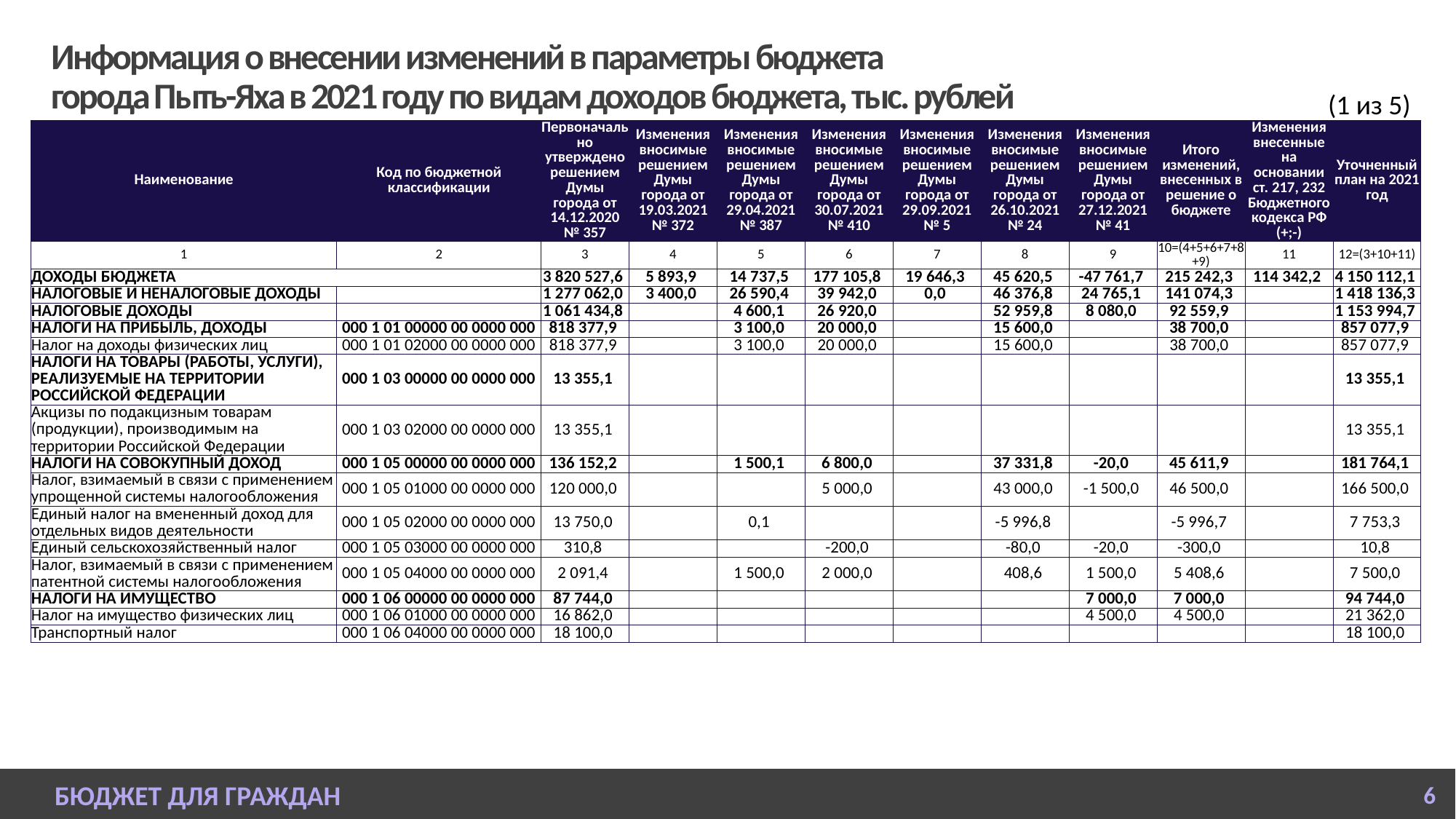

# Информация о внесении изменений в параметры бюджета города Пыть-Яха в 2021 году по видам доходов бюджета, тыс. рублей
(1 из 5)
| Наименование | Код по бюджетной классификации | Первоначально утверждено решением Думы города от 14.12.2020 № 357 | Изменения вносимые решением Думы города от 19.03.2021 № 372 | Изменения вносимые решением Думы города от 29.04.2021 № 387 | Изменения вносимые решением Думы города от 30.07.2021 № 410 | Изменения вносимые решением Думы города от 29.09.2021 № 5 | Изменения вносимые решением Думы города от 26.10.2021 № 24 | Изменения вносимые решением Думы города от 27.12.2021 № 41 | Итого изменений, внесенных в решение о бюджете | Изменения внесенные на основании ст. 217, 232 Бюджетного кодекса РФ (+;-) | Уточненный план на 2021 год |
| --- | --- | --- | --- | --- | --- | --- | --- | --- | --- | --- | --- |
| 1 | 2 | 3 | 4 | 5 | 6 | 7 | 8 | 9 | 10=(4+5+6+7+8+9) | 11 | 12=(3+10+11) |
| ДОХОДЫ БЮДЖЕТА |  | 3 820 527,6 | 5 893,9 | 14 737,5 | 177 105,8 | 19 646,3 | 45 620,5 | -47 761,7 | 215 242,3 | 114 342,2 | 4 150 112,1 |
| НАЛОГОВЫЕ И НЕНАЛОГОВЫЕ ДОХОДЫ |  | 1 277 062,0 | 3 400,0 | 26 590,4 | 39 942,0 | 0,0 | 46 376,8 | 24 765,1 | 141 074,3 |  | 1 418 136,3 |
| НАЛОГОВЫЕ ДОХОДЫ |  | 1 061 434,8 |  | 4 600,1 | 26 920,0 |  | 52 959,8 | 8 080,0 | 92 559,9 |  | 1 153 994,7 |
| НАЛОГИ НА ПРИБЫЛЬ, ДОХОДЫ | 000 1 01 00000 00 0000 000 | 818 377,9 |  | 3 100,0 | 20 000,0 |  | 15 600,0 |  | 38 700,0 |  | 857 077,9 |
| Налог на доходы физических лиц | 000 1 01 02000 00 0000 000 | 818 377,9 |  | 3 100,0 | 20 000,0 |  | 15 600,0 |  | 38 700,0 |  | 857 077,9 |
| НАЛОГИ НА ТОВАРЫ (РАБОТЫ, УСЛУГИ), РЕАЛИЗУЕМЫЕ НА ТЕРРИТОРИИ РОССИЙСКОЙ ФЕДЕРАЦИИ | 000 1 03 00000 00 0000 000 | 13 355,1 |  |  |  |  |  |  |  |  | 13 355,1 |
| Акцизы по подакцизным товарам (продукции), производимым на территории Российской Федерации | 000 1 03 02000 00 0000 000 | 13 355,1 |  |  |  |  |  |  |  |  | 13 355,1 |
| НАЛОГИ НА СОВОКУПНЫЙ ДОХОД | 000 1 05 00000 00 0000 000 | 136 152,2 |  | 1 500,1 | 6 800,0 |  | 37 331,8 | -20,0 | 45 611,9 |  | 181 764,1 |
| Налог, взимаемый в связи с применением упрощенной системы налогообложения | 000 1 05 01000 00 0000 000 | 120 000,0 |  |  | 5 000,0 |  | 43 000,0 | -1 500,0 | 46 500,0 |  | 166 500,0 |
| Единый налог на вмененный доход для отдельных видов деятельности | 000 1 05 02000 00 0000 000 | 13 750,0 |  | 0,1 |  |  | -5 996,8 |  | -5 996,7 |  | 7 753,3 |
| Единый сельскохозяйственный налог | 000 1 05 03000 00 0000 000 | 310,8 |  |  | -200,0 |  | -80,0 | -20,0 | -300,0 |  | 10,8 |
| Налог, взимаемый в связи с применением патентной системы налогообложения | 000 1 05 04000 00 0000 000 | 2 091,4 |  | 1 500,0 | 2 000,0 |  | 408,6 | 1 500,0 | 5 408,6 |  | 7 500,0 |
| НАЛОГИ НА ИМУЩЕСТВО | 000 1 06 00000 00 0000 000 | 87 744,0 |  |  |  |  |  | 7 000,0 | 7 000,0 |  | 94 744,0 |
| Налог на имущество физических лиц | 000 1 06 01000 00 0000 000 | 16 862,0 |  |  |  |  |  | 4 500,0 | 4 500,0 |  | 21 362,0 |
| Транспортный налог | 000 1 06 04000 00 0000 000 | 18 100,0 |  |  |  |  |  |  |  |  | 18 100,0 |
БЮДЖЕТ ДЛЯ ГРАЖДАН
6